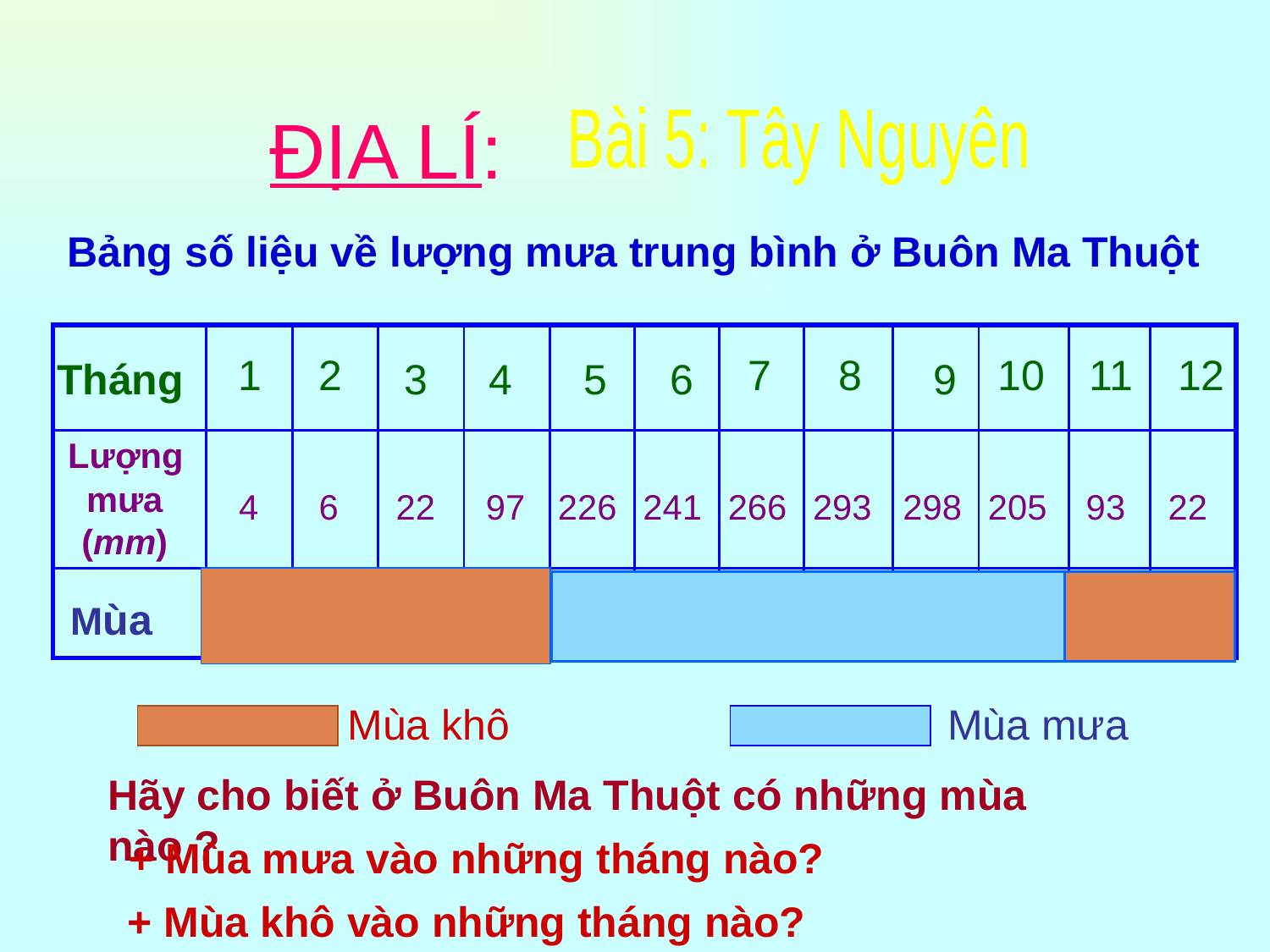

ĐỊA LÍ:
Bài 5: Tây Nguyên
Bảng số liệu về lượng mưa trung bình ở Buôn Ma Thuột
|  |  |  |  |  |  |  |  |  |  |  |  |  |
| --- | --- | --- | --- | --- | --- | --- | --- | --- | --- | --- | --- | --- |
|  |  |  |  |  |  |  |  |  |  |  |  |  |
|  |  |  |  |  |  |  |  |  |  |  |  |  |
1
2
7
8
10
11
12
Tháng
3
4
5
 6
9
 Lượng
 mưa
 (mm)
4
6
22
97
226
241
266
293
298
205
93
22
|  |
| --- |
|  |  |  |  |
| --- | --- | --- | --- |
|  |  |
| --- | --- |
Mùa
Mùa khô
Mùa mưa

Hãy cho biết ở Buôn Ma Thuột có những mùa nào ?
 + Mùa mưa vào những tháng nào?
+ Mùa khô vào những tháng nào?